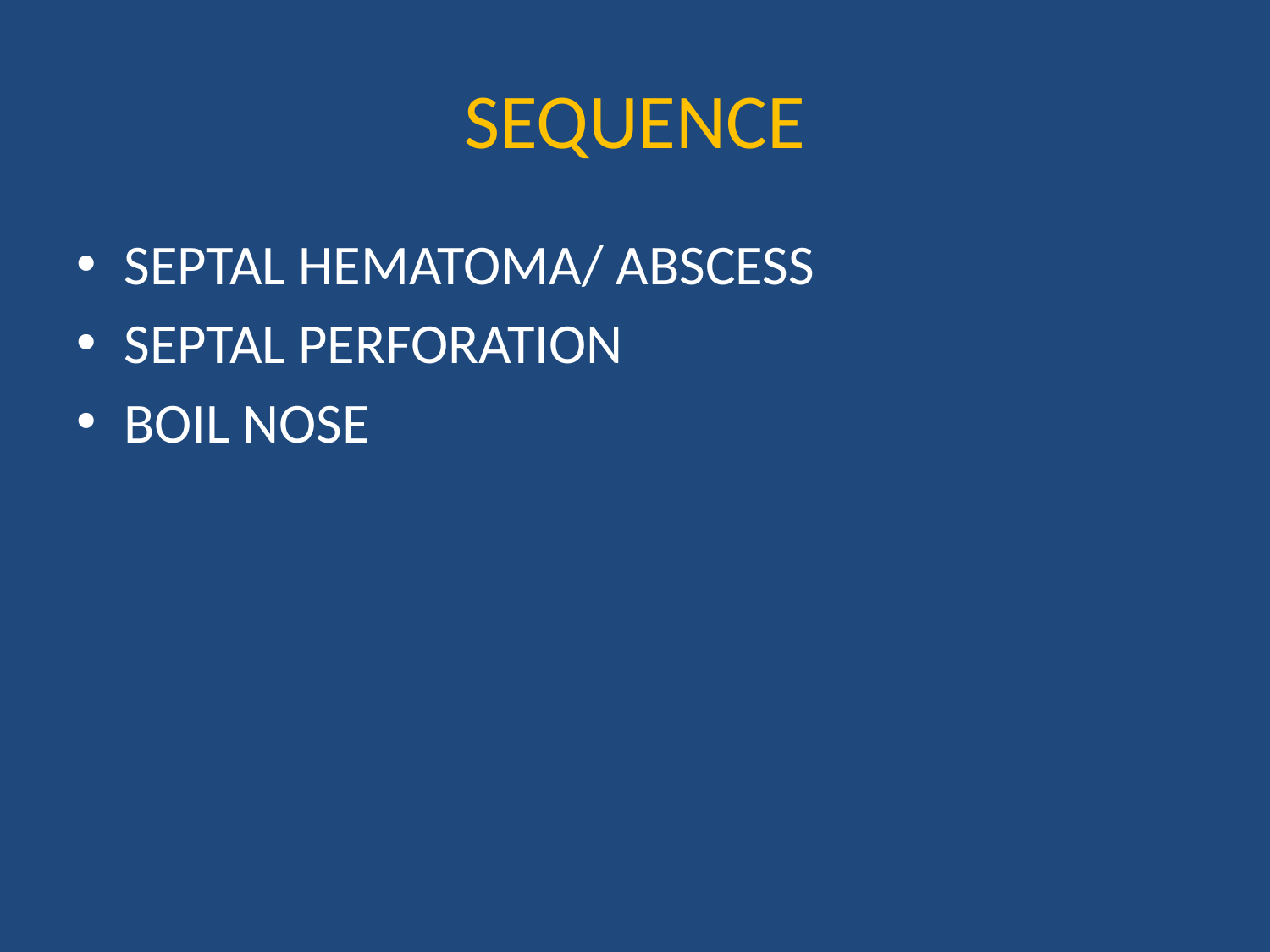

# SEQUENCE
SEPTAL HEMATOMA/ ABSCESS
SEPTAL PERFORATION
BOIL NOSE